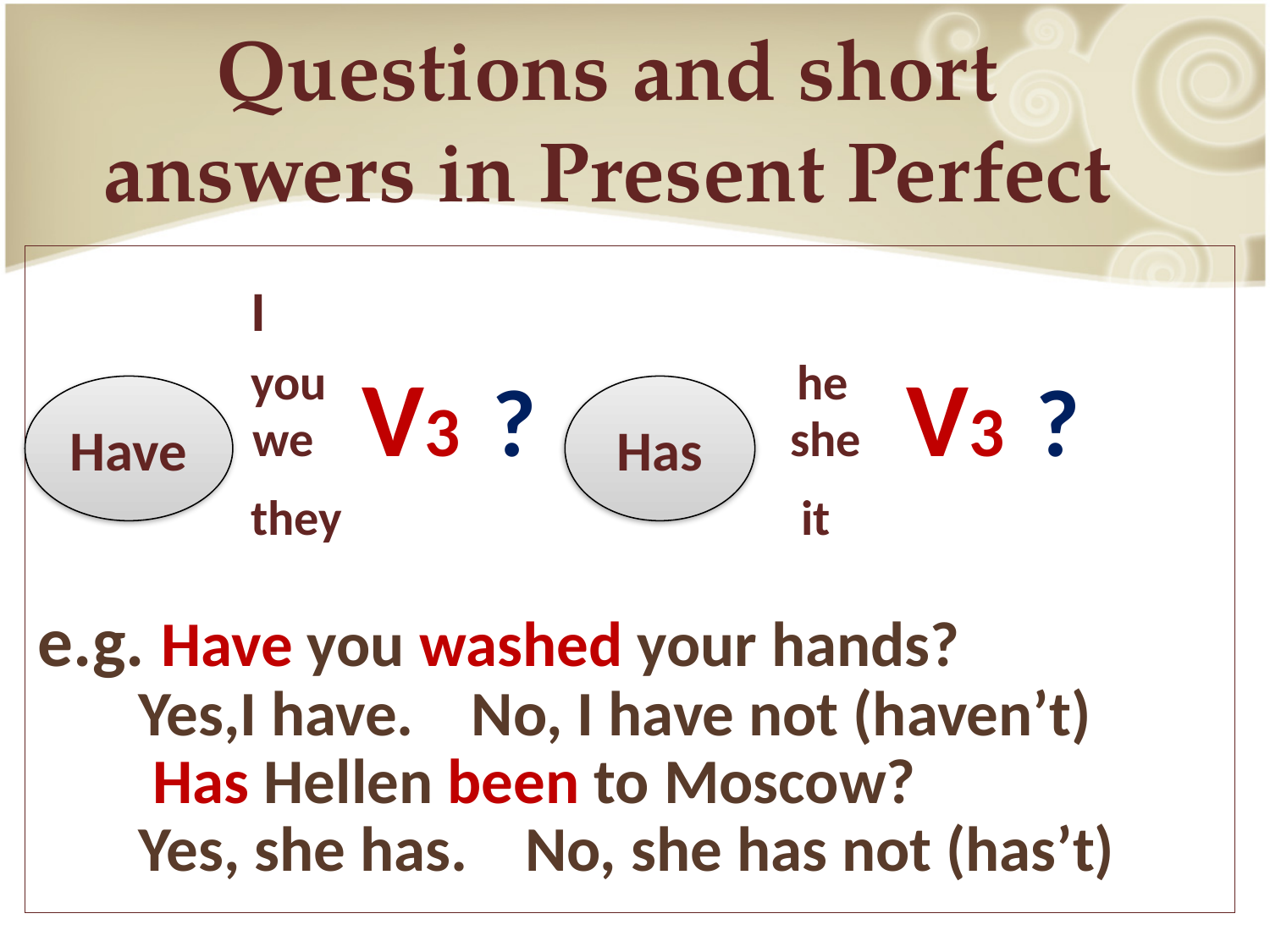

# Questions and short answers in Present Perfect
                   I
                   you                                          he
         we  V3  ?                she    V3  ?
                   they                                         it

e.g. Have you washed your hands?
       Yes,I have.    No, I have not (haven’t)
        Has Hellen been to Moscow?
       Yes, she has.    No, she has not (has’t)
Have
Has